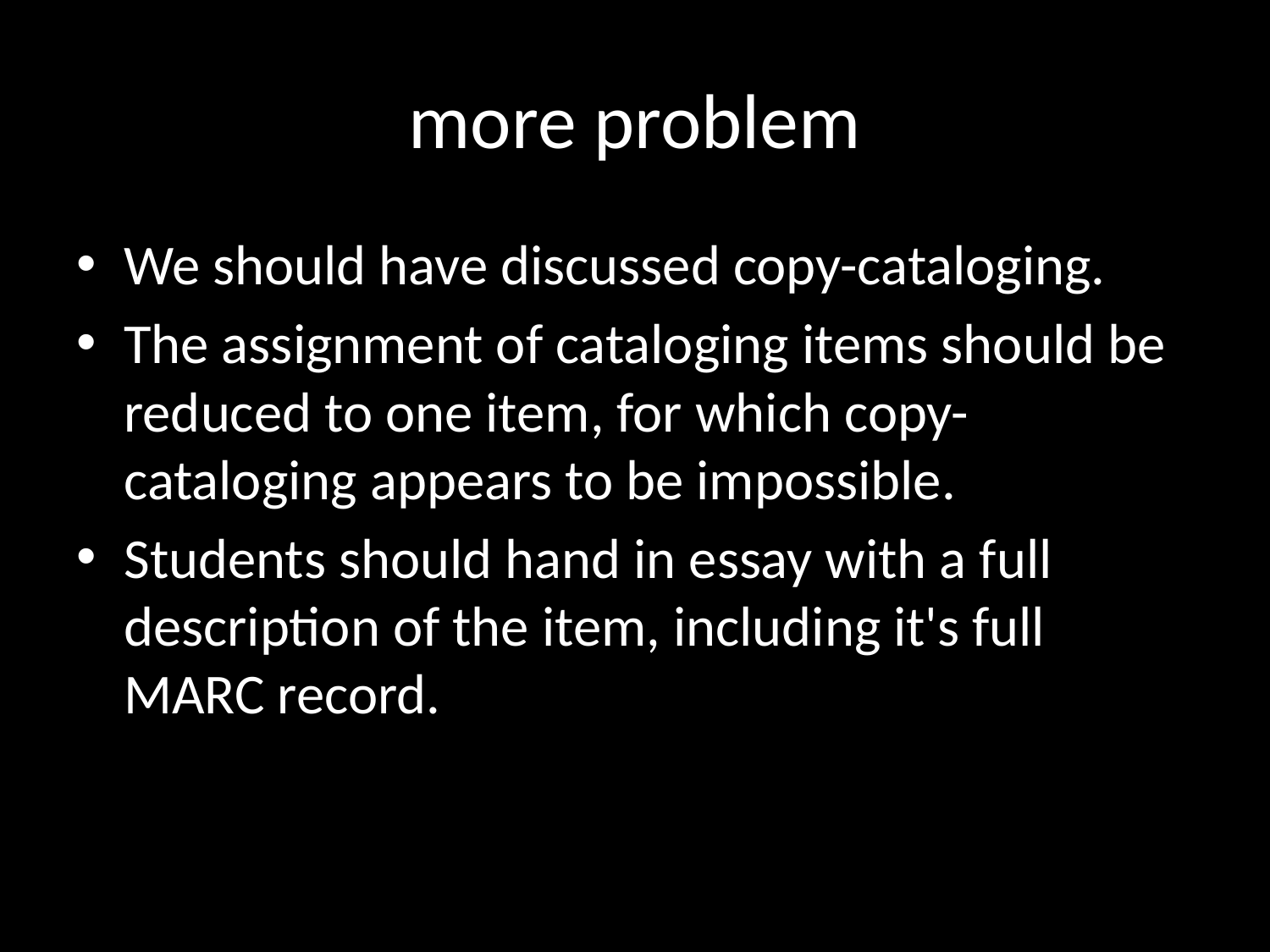

# more problem
We should have discussed copy-cataloging.
The assignment of cataloging items should be reduced to one item, for which copy-cataloging appears to be impossible.
Students should hand in essay with a full description of the item, including it's full MARC record.